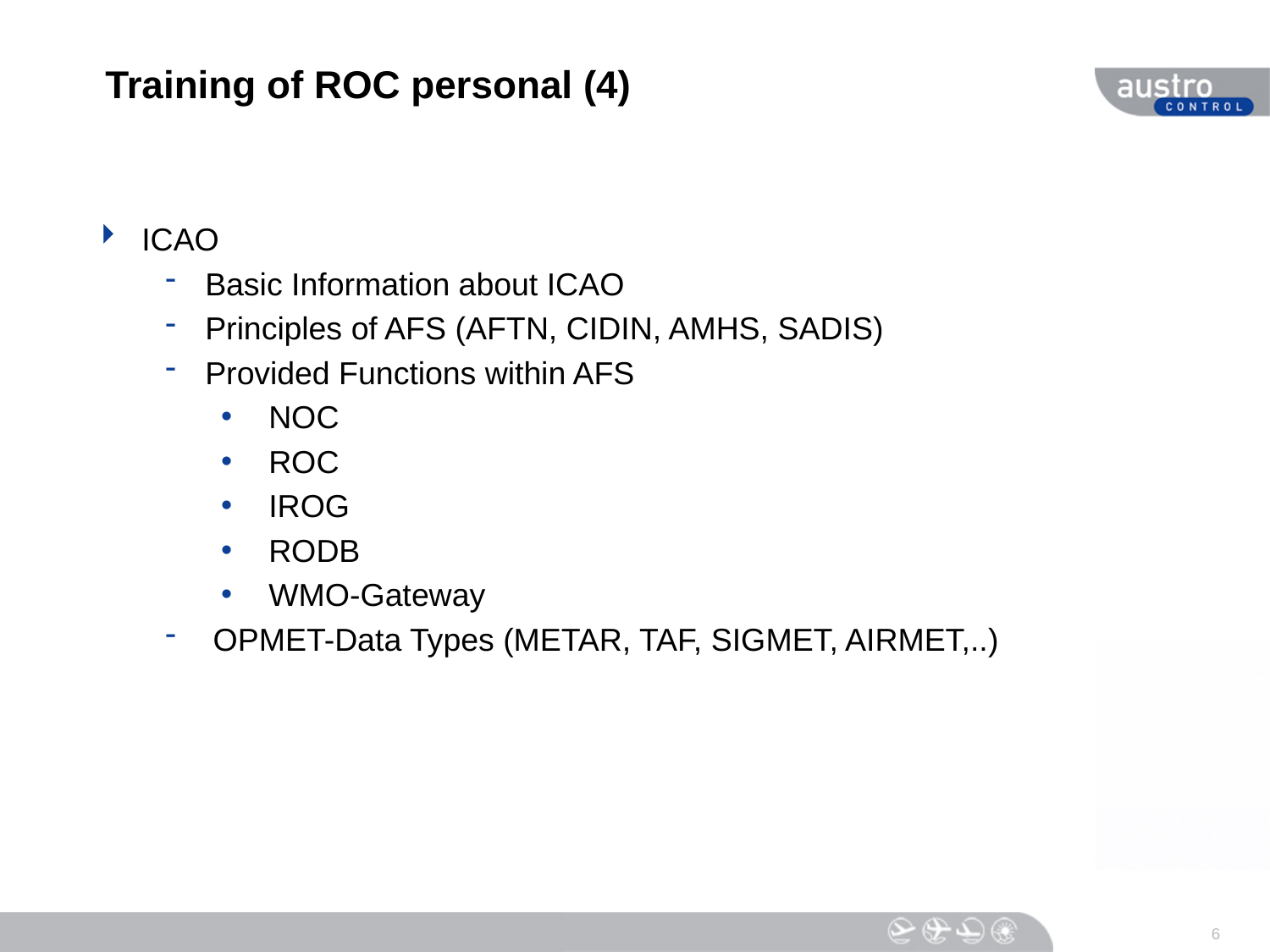

# Training of ROC personal (4)
ICAO
Basic Information about ICAO
Principles of AFS (AFTN, CIDIN, AMHS, SADIS)
Provided Functions within AFS
NOC
ROC
IROG
RODB
WMO-Gateway
OPMET-Data Types (METAR, TAF, SIGMET, AIRMET,..)
6